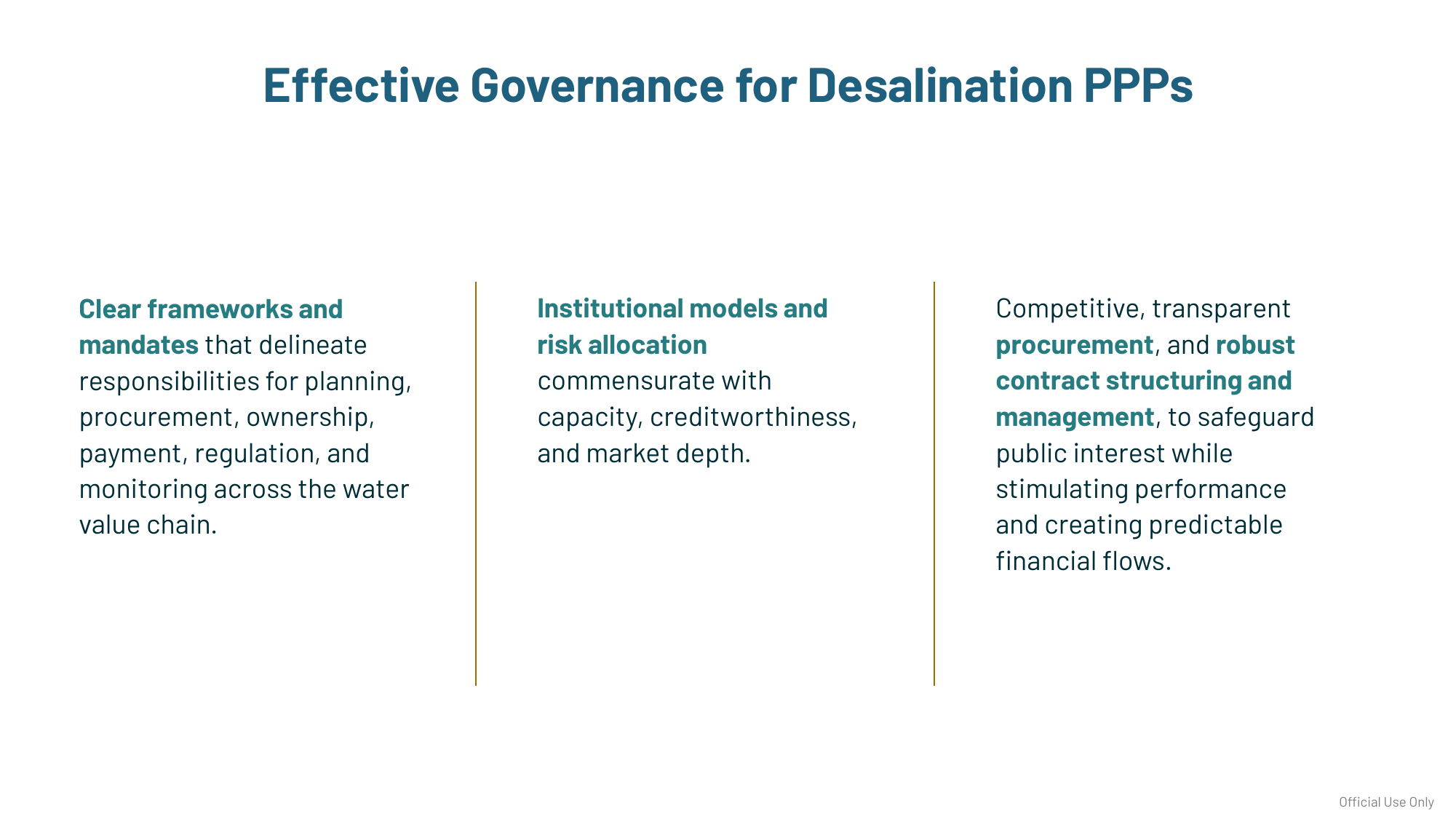

# Effective Governance for Desalination PPPs
Clear frameworks and mandates that delineate responsibilities for planning, procurement, ownership, payment, regulation, and monitoring across the water value chain.
Institutional models and risk allocation commensurate with capacity, creditworthiness, and market depth.
Competitive, transparent procurement, and robust contract structuring and management, to safeguard public interest while stimulating performance and creating predictable financial flows.